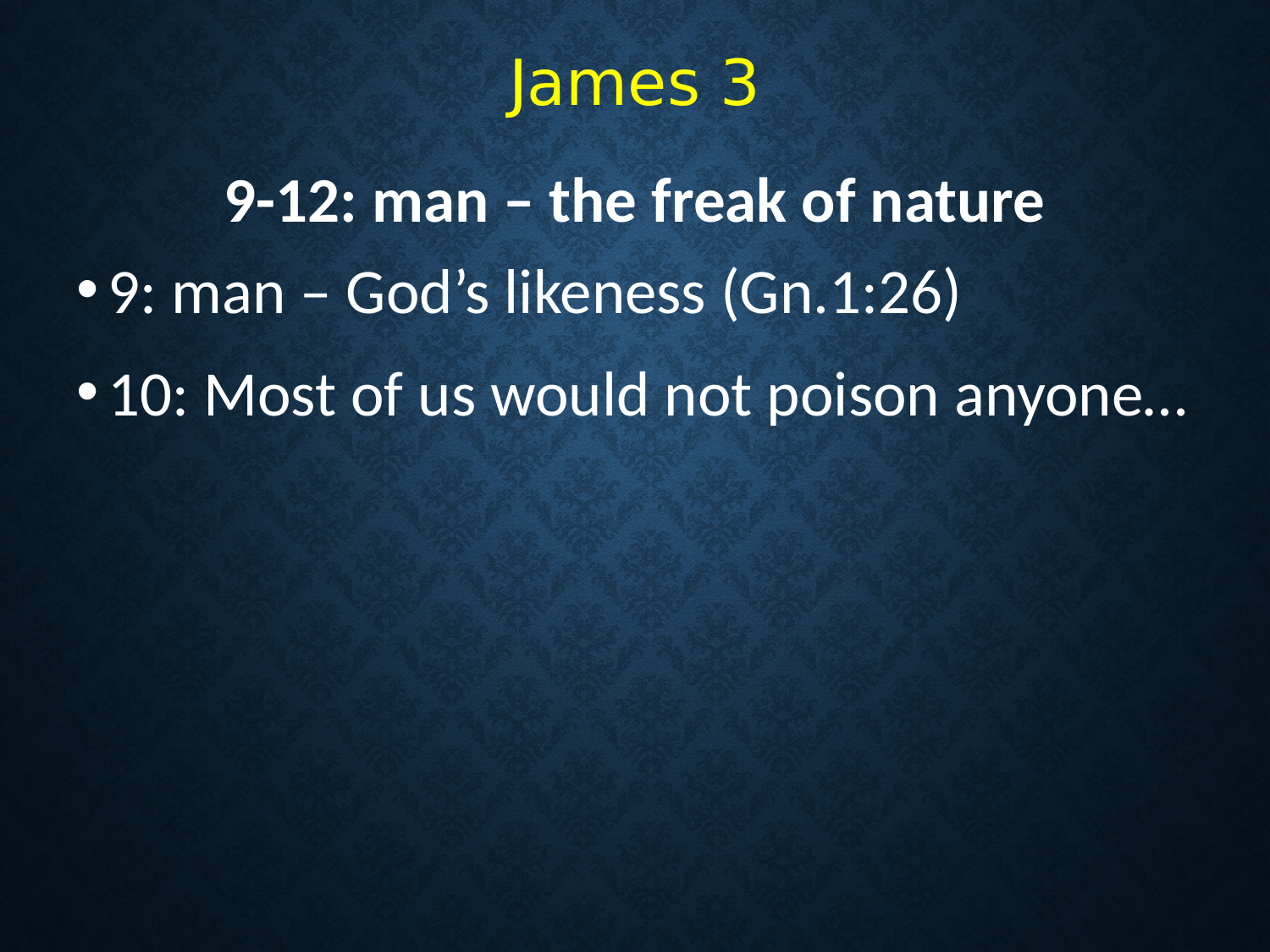

# James 3
9-12: man – the freak of nature
9: man – God’s likeness (Gn.1:26)
10: Most of us would not poison anyone…